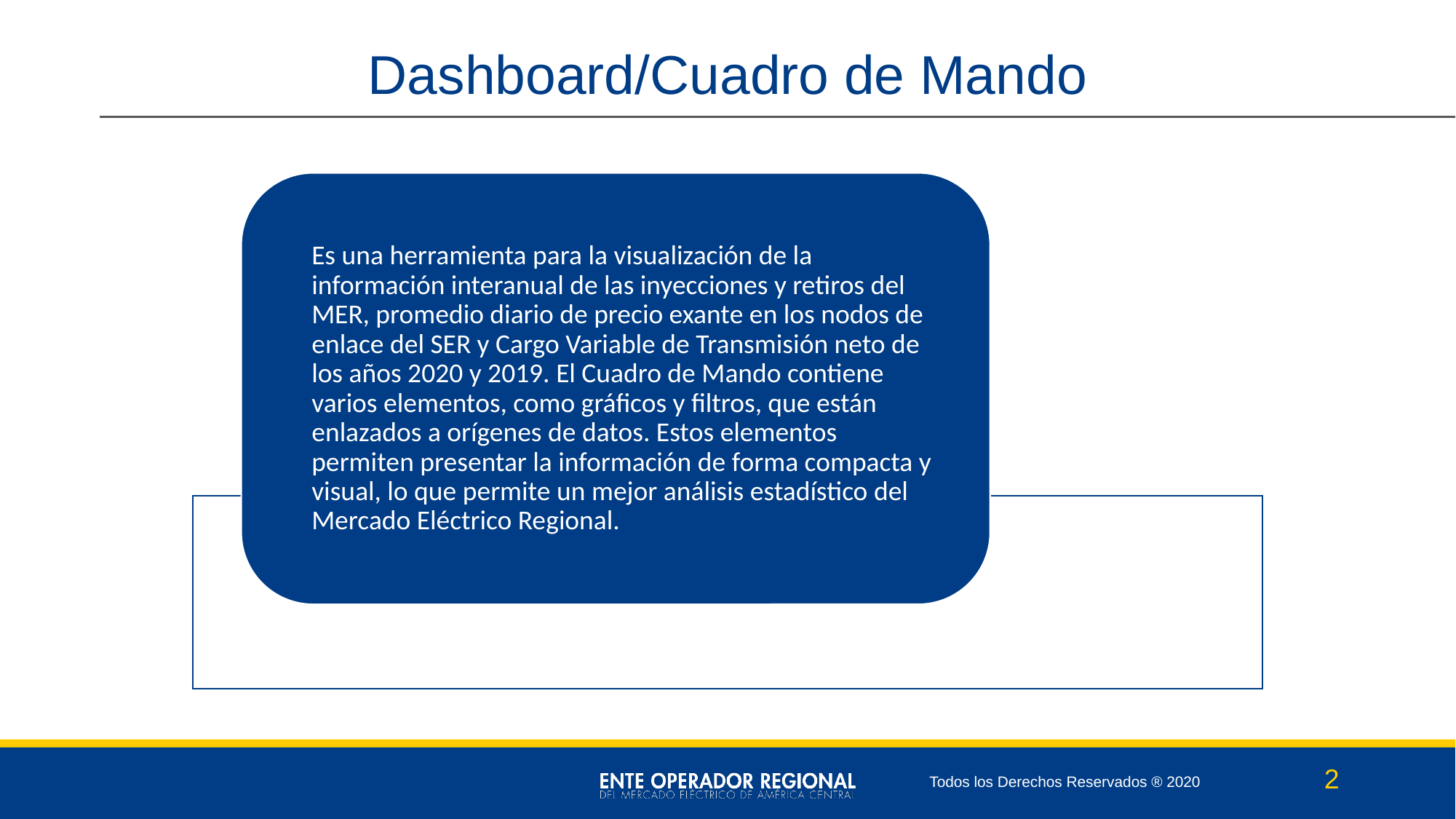

# Dashboard/Cuadro de Mando
Es una herramienta para la visualización de la información interanual de las inyecciones y retiros del MER, promedio diario de precio exante en los nodos de enlace del SER y Cargo Variable de Transmisión neto de los años 2020 y 2019. El Cuadro de Mando contiene varios elementos, como gráficos y filtros, que están enlazados a orígenes de datos. Estos elementos permiten presentar la información de forma compacta y visual, lo que permite un mejor análisis estadístico del Mercado Eléctrico Regional.
2